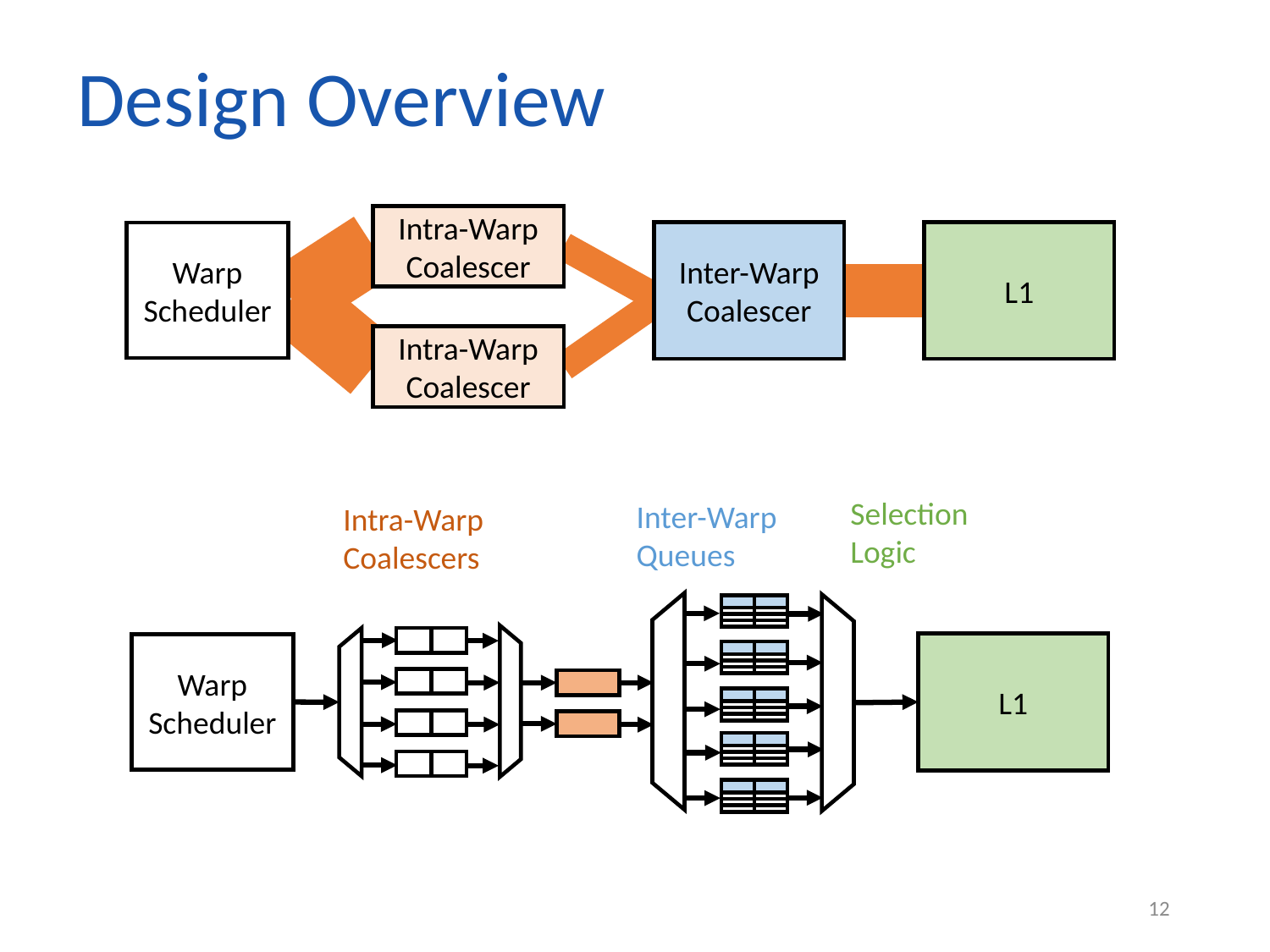

Design Overview
Intra-Warp Coalescer
Intra-Warp Coalescer
Inter-Warp
Coalescer
L1
Warp
Scheduler
Selection Logic
Inter-Warp
Queues
Intra-Warp
Coalescers

L1
Warp
Scheduler

12